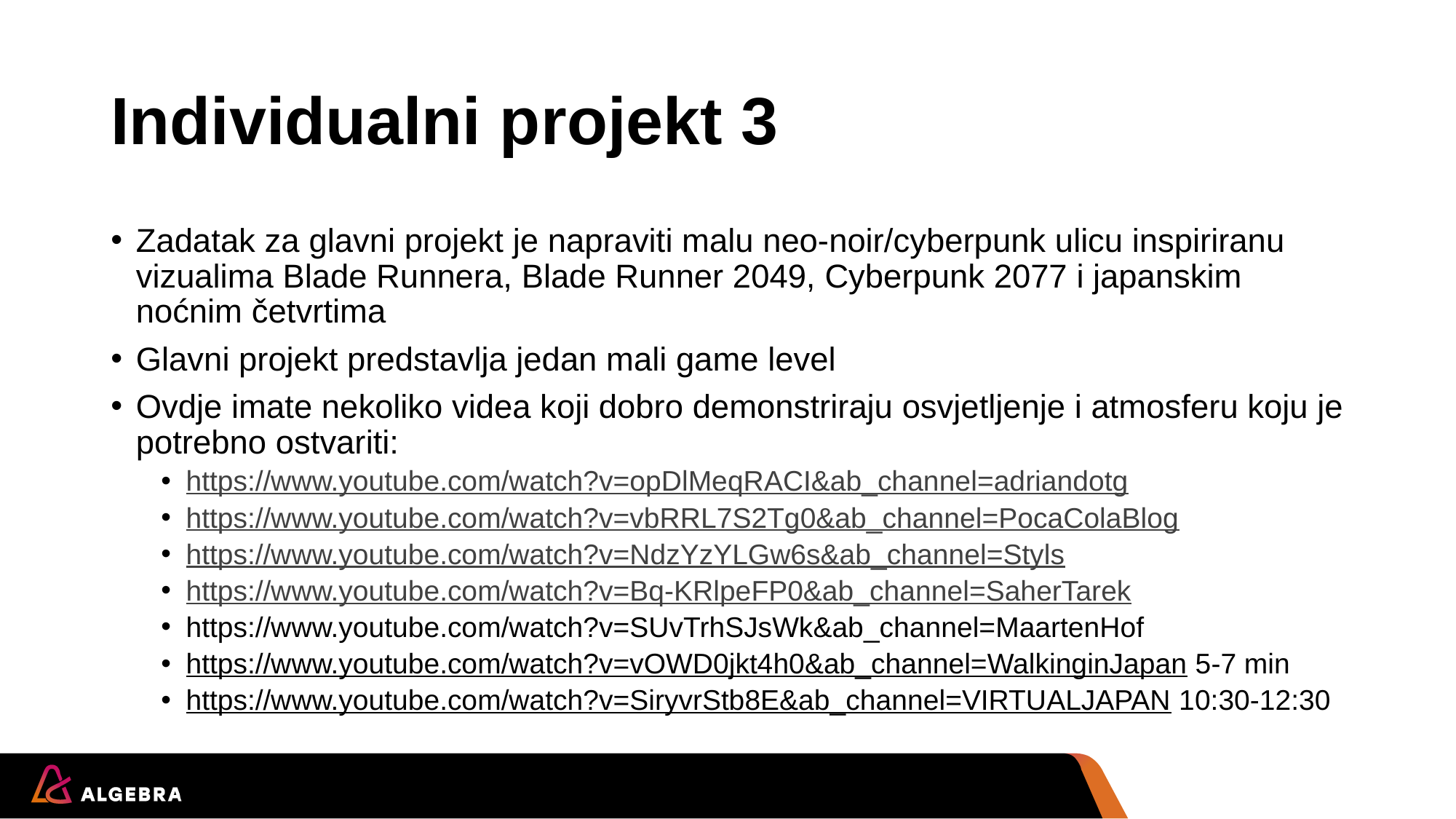

# Individualni projekt 3
Zadatak za glavni projekt je napraviti malu neo-noir/cyberpunk ulicu inspiriranu vizualima Blade Runnera, Blade Runner 2049, Cyberpunk 2077 i japanskim noćnim četvrtima
Glavni projekt predstavlja jedan mali game level
Ovdje imate nekoliko videa koji dobro demonstriraju osvjetljenje i atmosferu koju je potrebno ostvariti:
https://www.youtube.com/watch?v=opDlMeqRACI&ab_channel=adriandotg
https://www.youtube.com/watch?v=vbRRL7S2Tg0&ab_channel=PocaColaBlog
https://www.youtube.com/watch?v=NdzYzYLGw6s&ab_channel=Styls
https://www.youtube.com/watch?v=Bq-KRlpeFP0&ab_channel=SaherTarek
https://www.youtube.com/watch?v=SUvTrhSJsWk&ab_channel=MaartenHof
https://www.youtube.com/watch?v=vOWD0jkt4h0&ab_channel=WalkinginJapan 5-7 min
https://www.youtube.com/watch?v=SiryvrStb8E&ab_channel=VIRTUALJAPAN 10:30-12:30